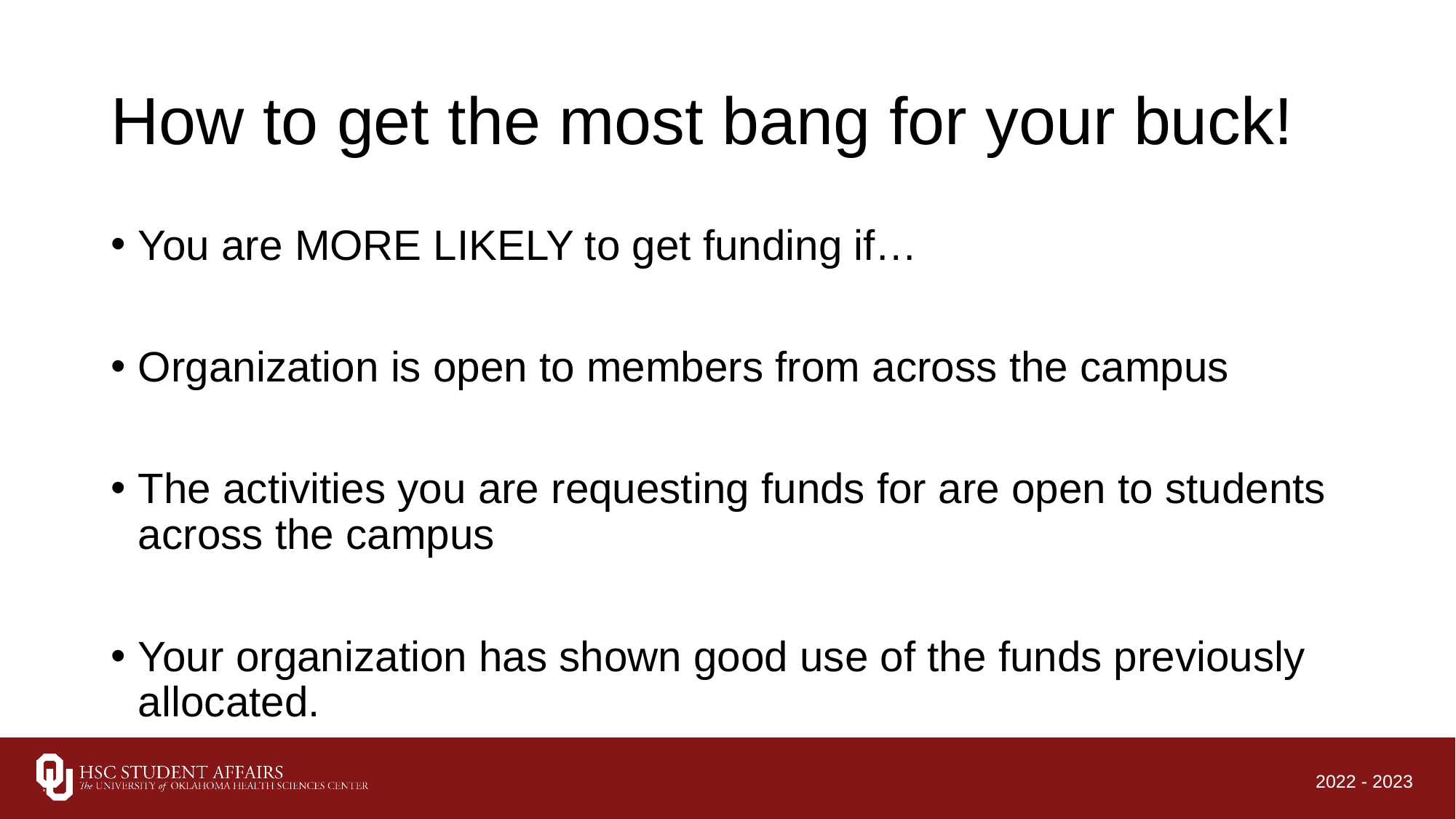

# How to get the most bang for your buck!
You are MORE LIKELY to get funding if…

Organization is open to members from across the campus

The activities you are requesting funds for are open to students across the campus

Your organization has shown good use of the funds previously allocated.